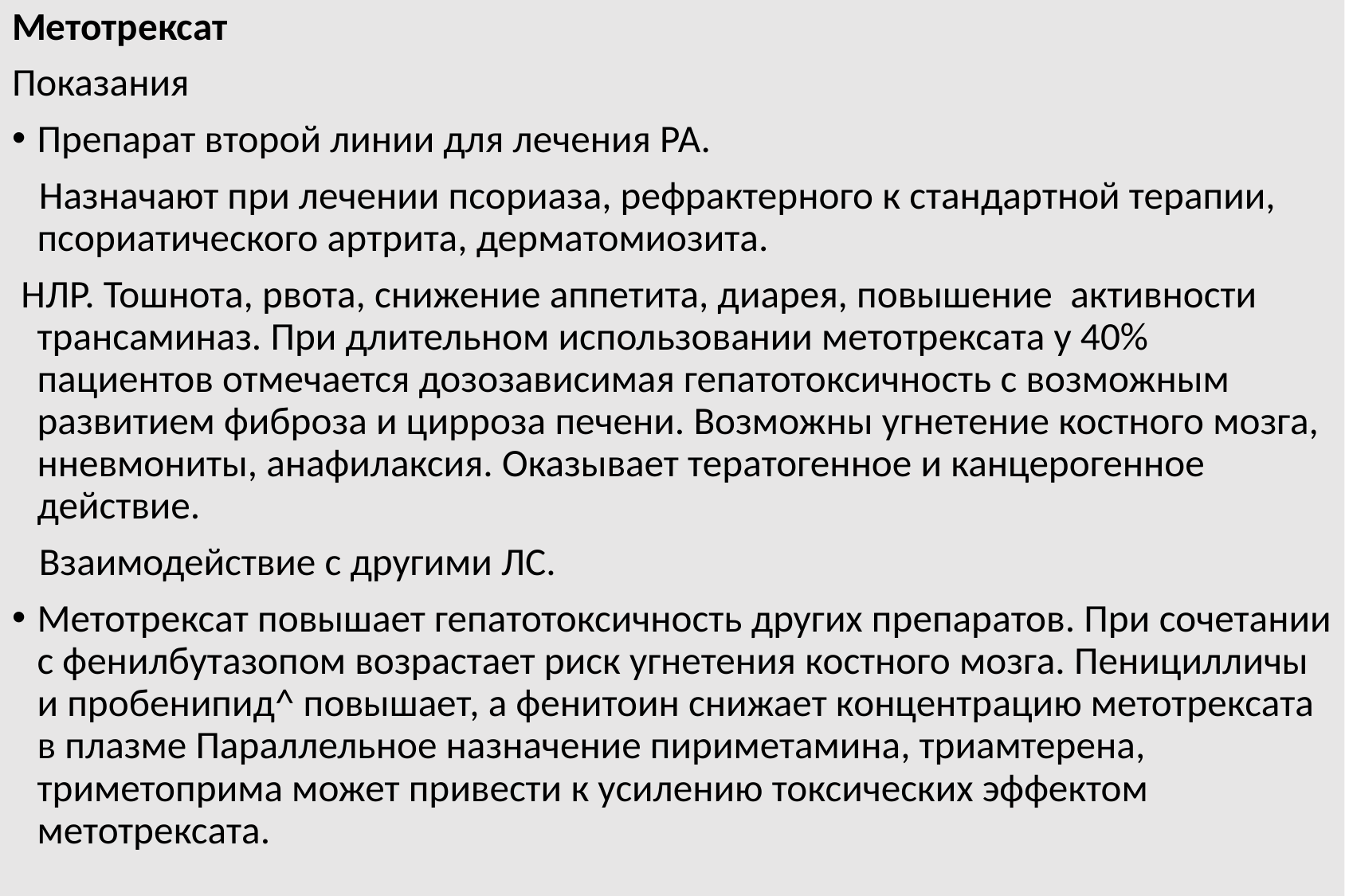

Метотрексат
Показания
Препарат второй линии для лечения РА.
   Назначают при лечении псориаза, рефрактерного к стандартной терапии, псориатического артрита, дерматомиозита.
 HЛP. Тошнота, рвота, снижение аппетита, диарея, повышение  активности трансаминаз. При длительном использовании метотрексата у 40% пациентов отмечается дозозависимая гепатотоксичность с возможным развитием фиброза и цирроза печени. Возможны угнетение костного мозга, нневмониты, анафилаксия. Оказывает тератогенное и канцерогенное действие.
   Взаимодействие с другими ЛC.
Метотрексат повышает гепатотоксичность других препаратов. При сочетании с фенилбутазопом возрастает риск угнетения костного мозга. Пеницилличы и пробенипид^ повышает, а фенитоин снижает концентрацию метотрексата в плазме Параллельное назначение пириметамина, триамтерена, триметоприма может привести к усилению токсических эффектом метотрексата.